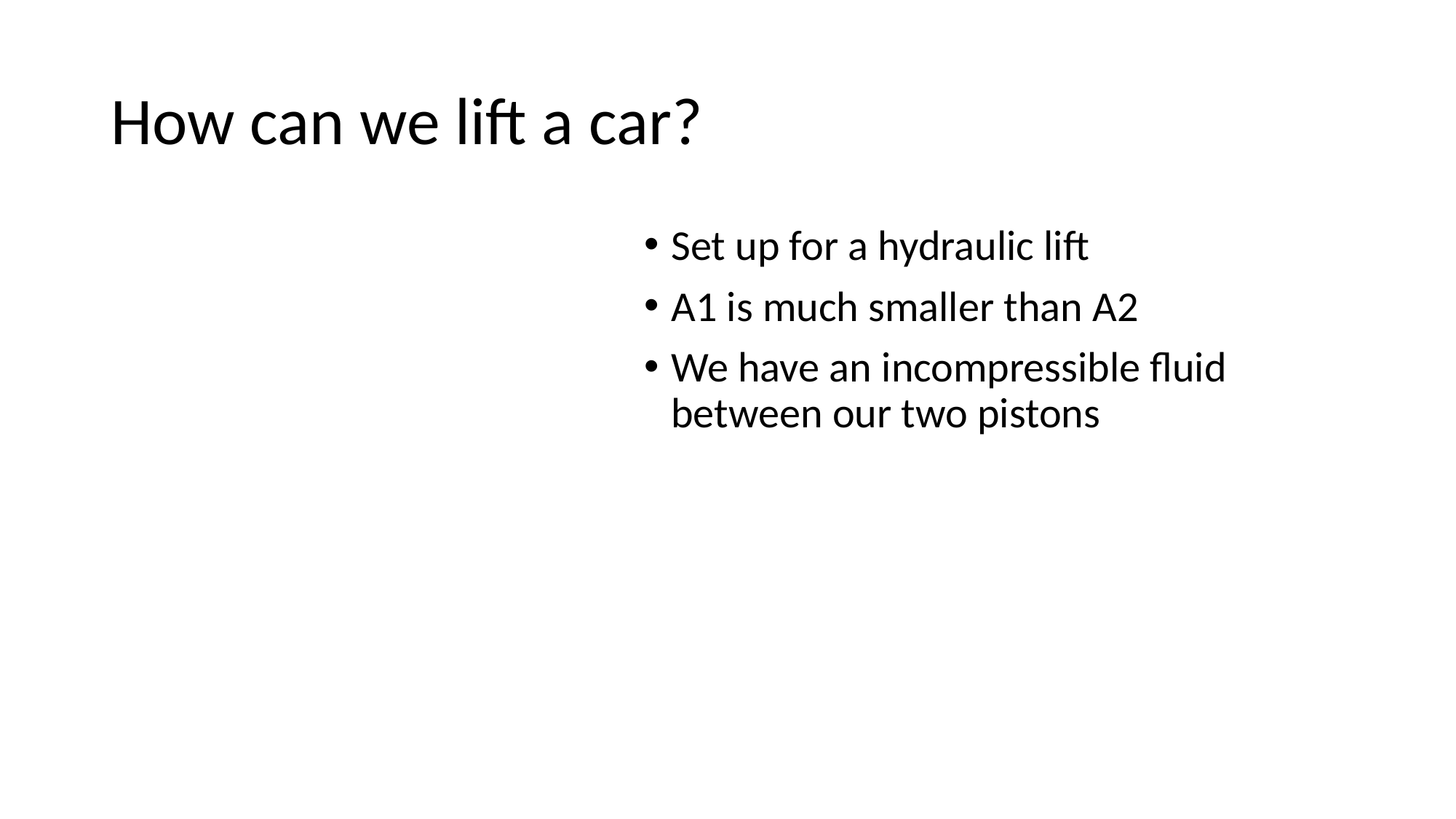

# How can we lift a car?
Set up for a hydraulic lift
A1 is much smaller than A2
We have an incompressible fluid between our two pistons